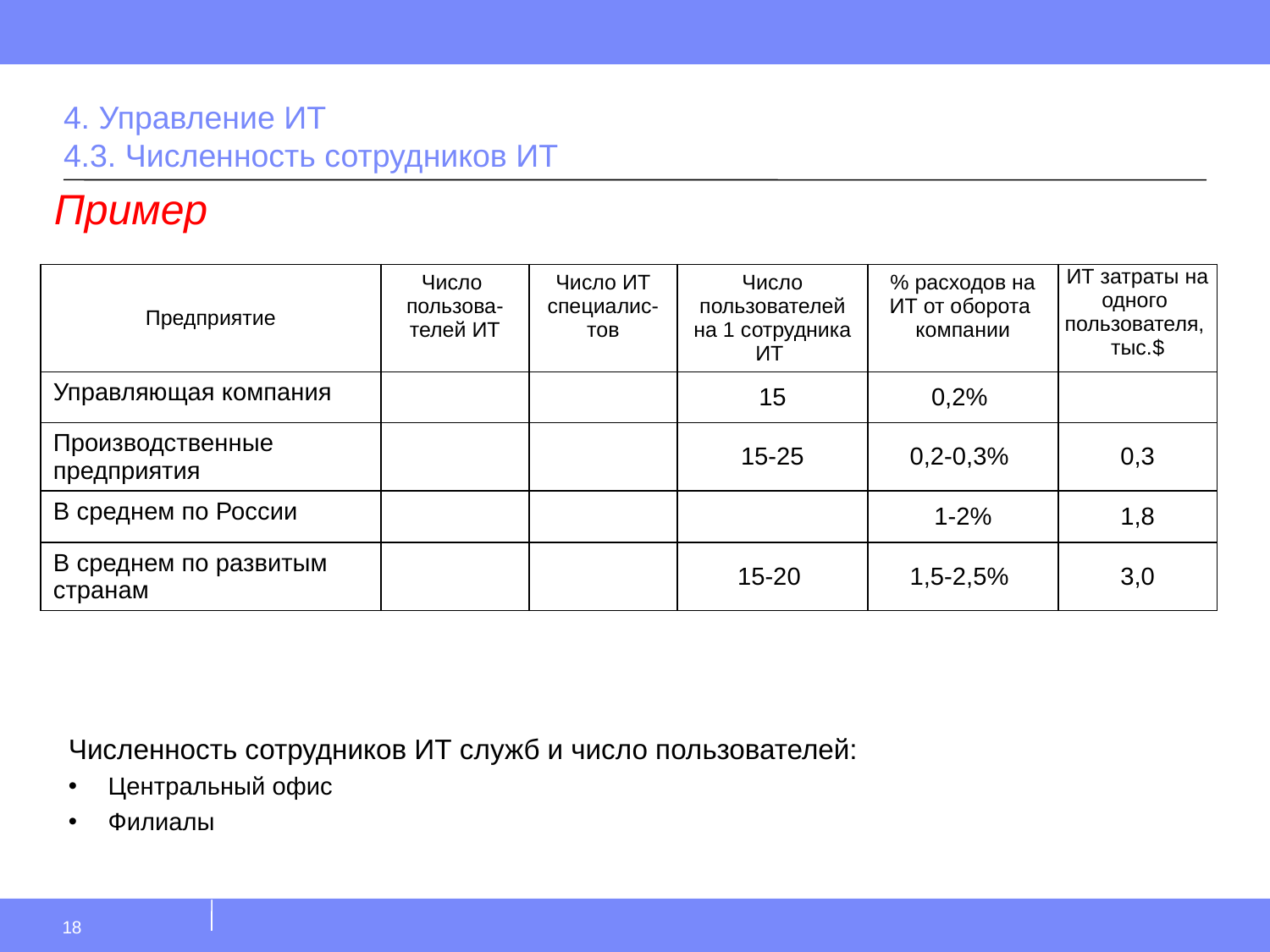

# 4. Управление ИТ 4.3. Численность сотрудников ИТ
Пример
| Предприятие | Число пользова-телей ИТ | Число ИТ специалис-тов | Число пользователей на 1 сотрудника ИТ | % расходов на ИТ от оборота компании | ИТ затраты на одного пользователя, тыс.$ |
| --- | --- | --- | --- | --- | --- |
| Управляющая компания |  |  | 15 | 0,2% |  |
| Производственные предприятия |  |  | 15-25 | 0,2-0,3% | 0,3 |
| В среднем по России |  |  |  | 1-2% | 1,8 |
| В среднем по развитым странам |  |  | 15-20 | 1,5-2,5% | 3,0 |
Численность сотрудников ИТ служб и число пользователей:
Центральный офис
Филиалы
18